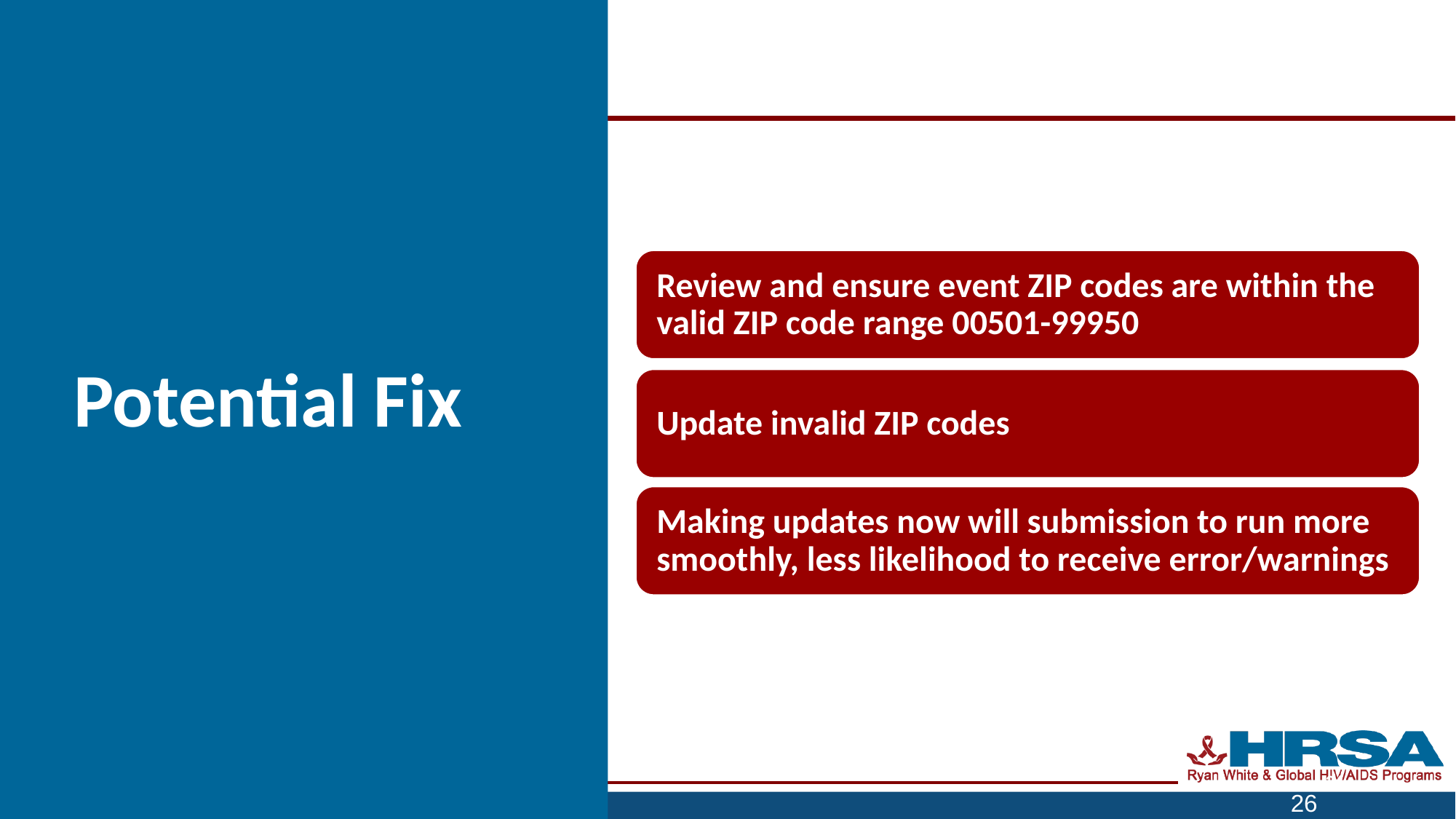

# Potential Fix
Review and ensure event ZIP codes are within the valid ZIP code range 00501-99950
Update invalid ZIP codes
Making updates now will submission to run more smoothly, less likelihood to receive error/warnings
26
26